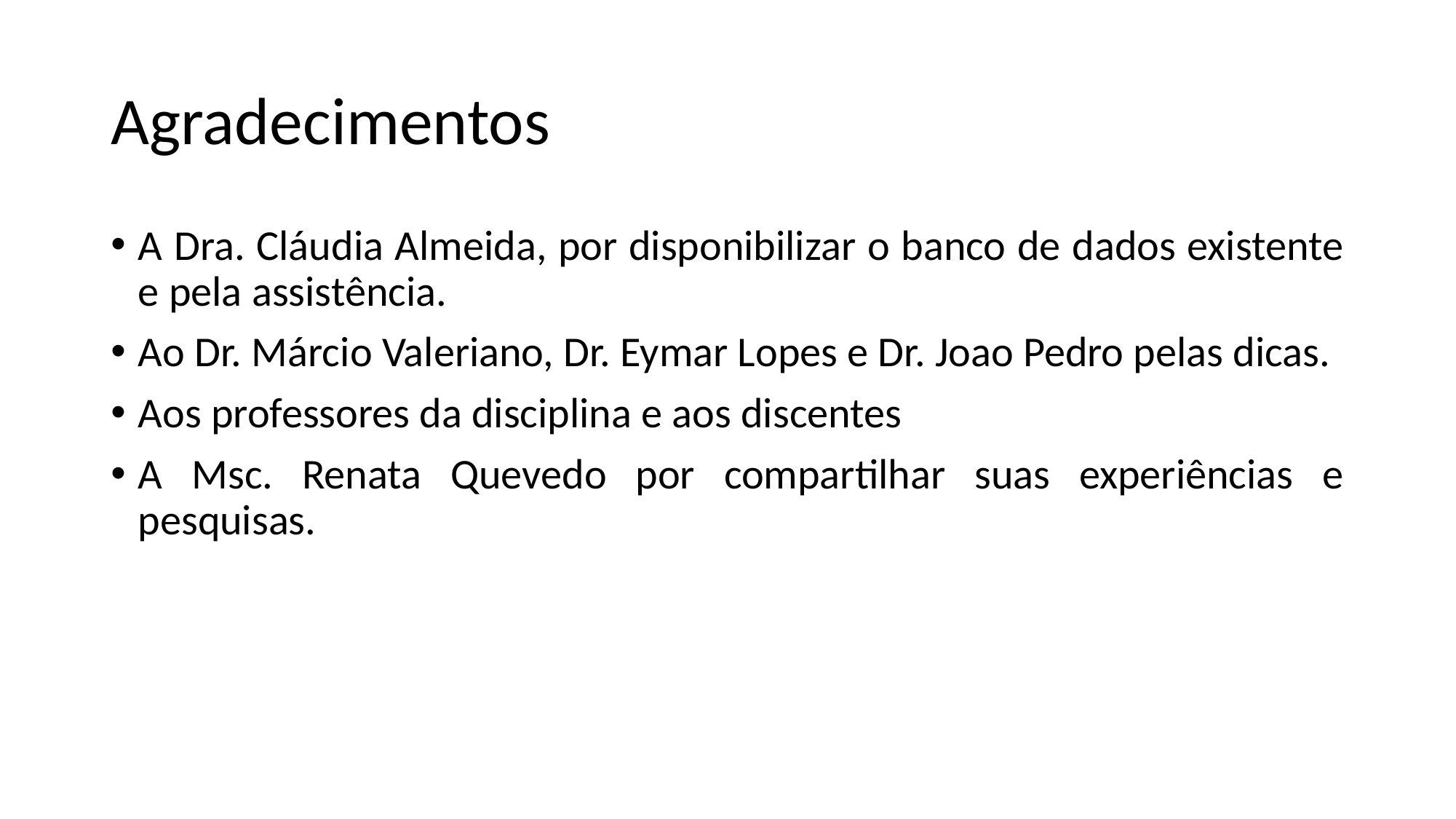

# Agradecimentos
A Dra. Cláudia Almeida, por disponibilizar o banco de dados existente e pela assistência.
Ao Dr. Márcio Valeriano, Dr. Eymar Lopes e Dr. Joao Pedro pelas dicas.
Aos professores da disciplina e aos discentes
A Msc. Renata Quevedo por compartilhar suas experiências e pesquisas.